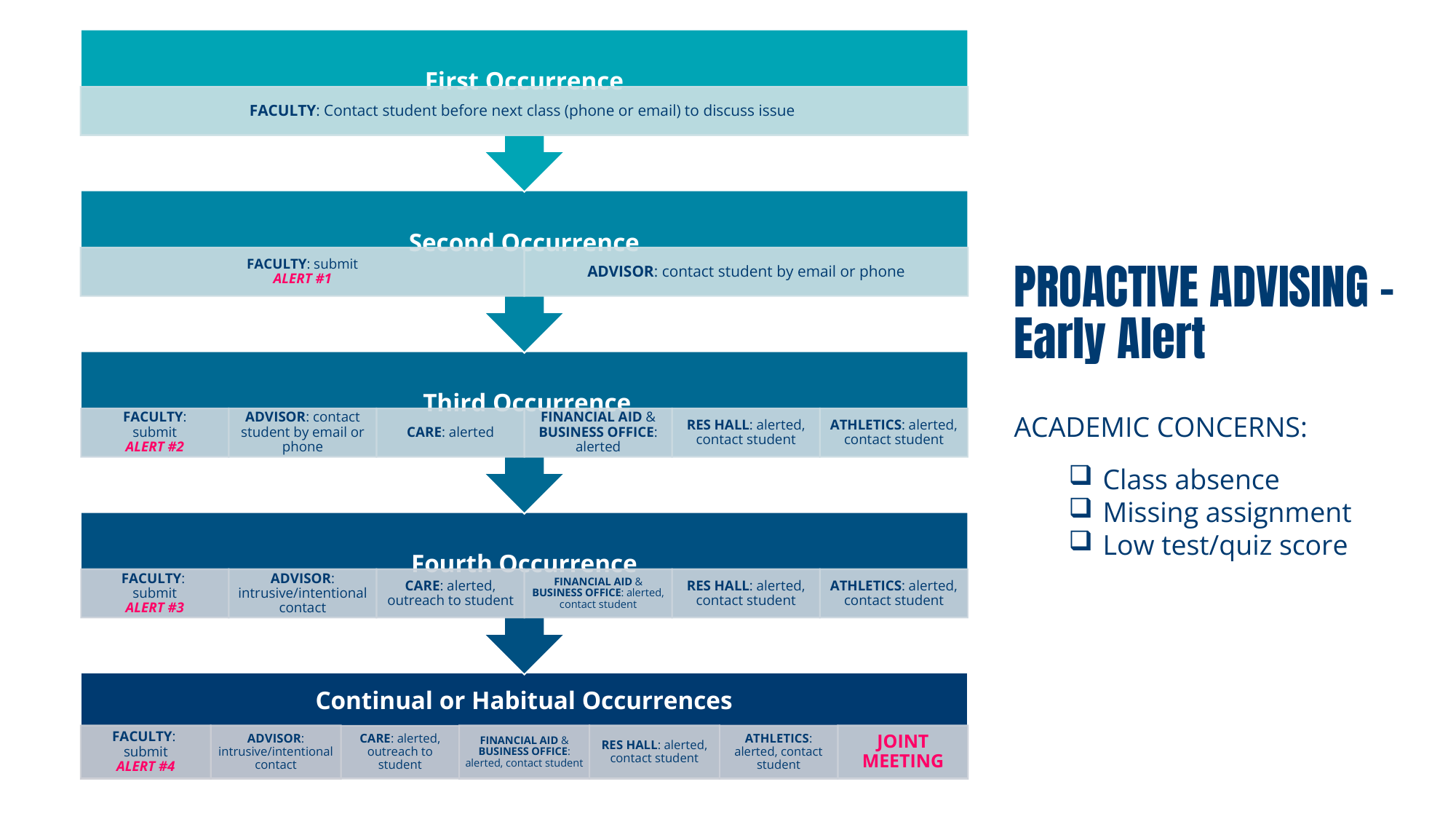

Continual or Habitual Occurrences
FACULTY:
submit
ALERT #4
ADVISOR: intrusive/intentional contact
CARE: alerted, outreach to student
FINANCIAL AID & BUSINESS OFFICE: alerted, contact student
RES HALL: alerted, contact student
ATHLETICS: alerted, contact student
JOINT MEETING
Fourth Occurrence
FACULTY:
submit
ALERT #3
ADVISOR: intrusive/intentional contact
CARE: alerted, outreach to student
FINANCIAL AID & BUSINESS OFFICE: alerted, contact student
RES HALL: alerted, contact student
ATHLETICS: alerted, contact student
 Third Occurrence
 FACULTY:
submit
ALERT #2
ADVISOR: contact student by email or phone
CARE: alerted
FINANCIAL AID & BUSINESS OFFICE: alerted
RES HALL: alerted, contact student
ATHLETICS: alerted, contact student
Second Occurrence
FACULTY: submit
ALERT #1
ADVISOR: contact student by email or phone
First Occurrence
FACULTY: Contact student before next class (phone or email) to discuss issue
# PROACTIVE ADVISING - Early Alert

ACADEMIC CONCERNS:

Class absence
Missing assignment
Low test/quiz score